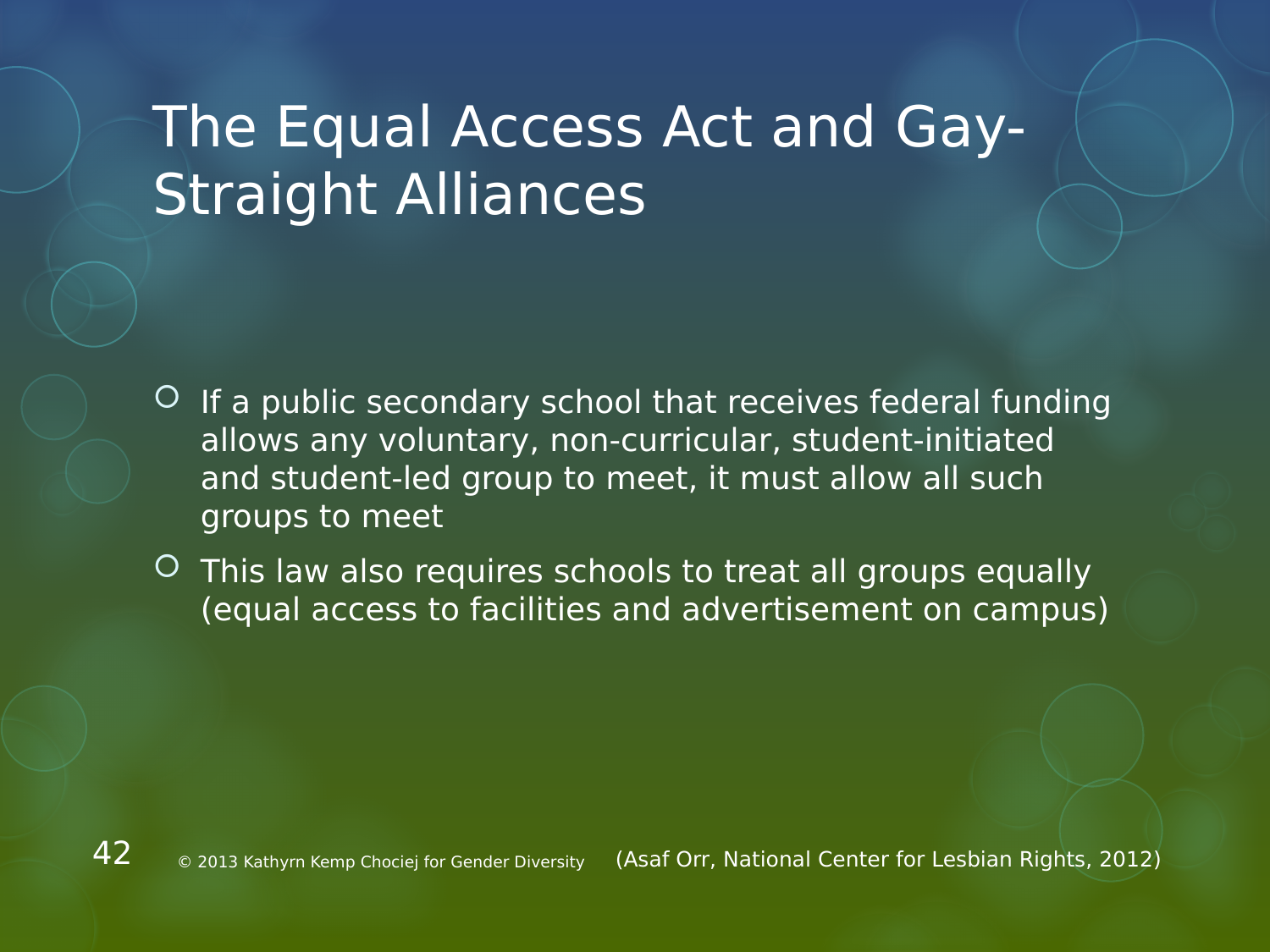

# The Equal Access Act and Gay-Straight Alliances
If a public secondary school that receives federal funding allows any voluntary, non-curricular, student-initiated and student-led group to meet, it must allow all such groups to meet
This law also requires schools to treat all groups equally (equal access to facilities and advertisement on campus)

42
© 2013 Kathyrn Kemp Chociej for Gender Diversity
(Asaf Orr, National Center for Lesbian Rights, 2012)